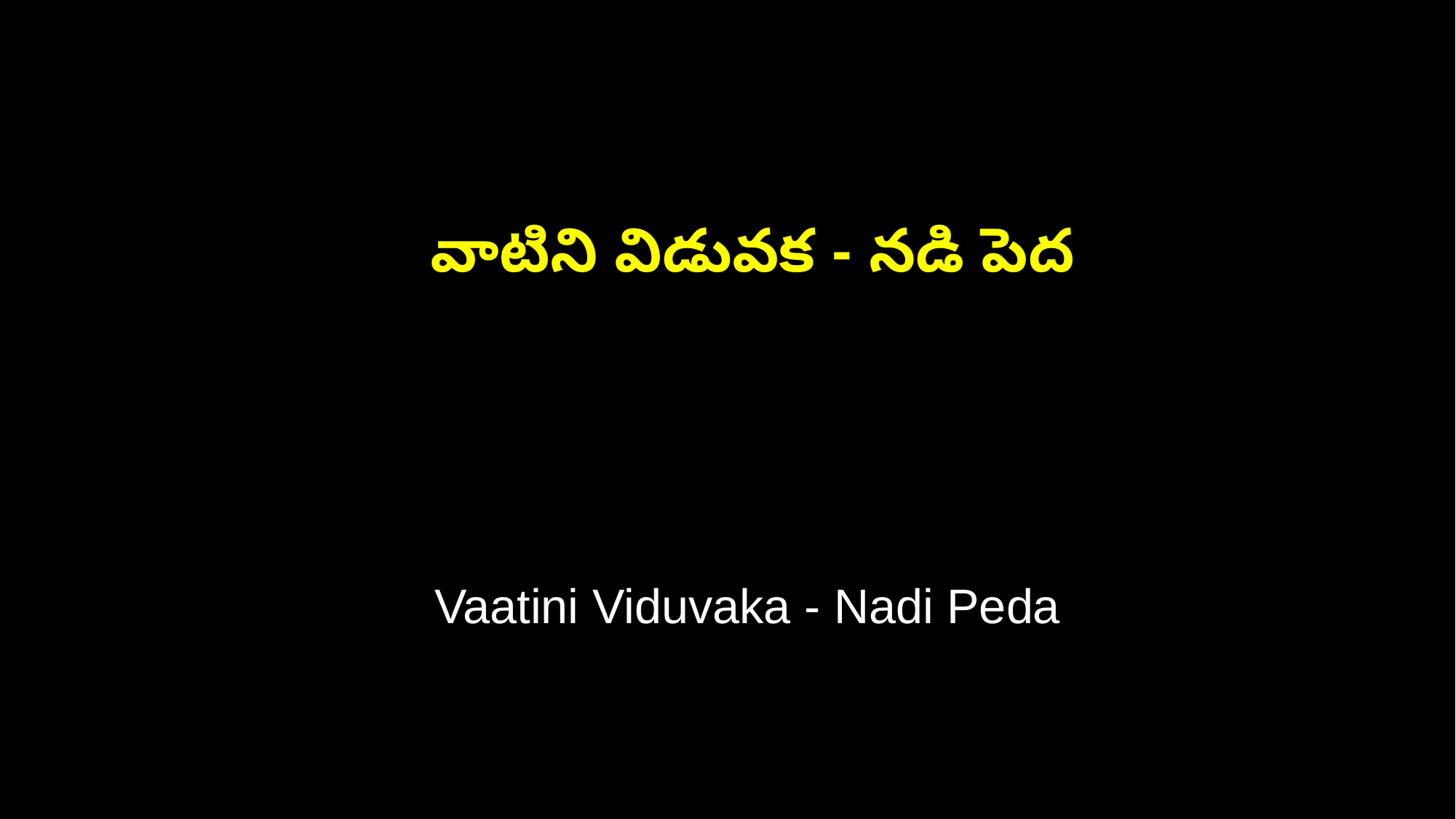

వాటిని విడువక - నడి పెద
   Vaatini Viduvaka - Nadi Peda